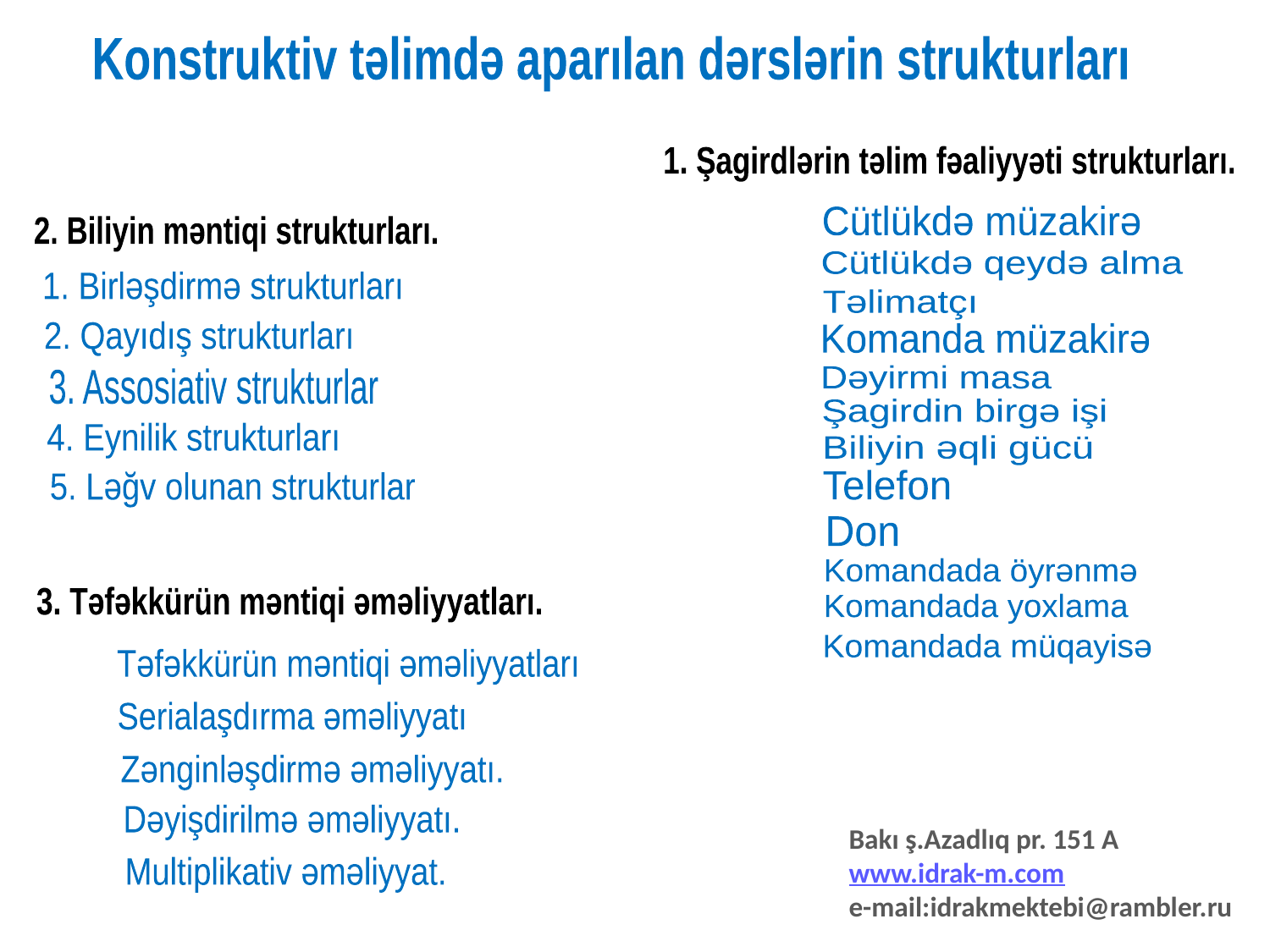

Konstruktiv təlimdə aparılan dərslərin strukturları
1. Şagirdlərin təlim fəaliyyəti strukturları.
Cütlükdə müzakirə
Cütlükdə qeydə alma
Təlimatçı
Komanda müzakirə
Dəyirmi masa
Şagirdin birgə işi
Biliyin əqli gücü
Telefon
Don
Komandada öyrənmə
Komandada yoxlama
Komandada müqayisə
2. Biliyin məntiqi strukturları.
1. Birləşdirmə strukturları
2. Qayıdış strukturları
3. Assosiativ strukturlar
4. Eynilik strukturları
5. Ləğv olunan strukturlar
3. Təfəkkürün məntiqi əməliyyatları.
Təfəkkürün məntiqi əməliyyatları
Serialaşdırma əməliyyatı
Zənginləşdirmə əməliyyatı.
Dəyişdirilmə əməliyyatı.
Multiplikativ əməliyyat.
Bakı ş.Azadlıq pr. 151 A
www.idrak-m.com
e-mail:idrakmektebi@rambler.ru